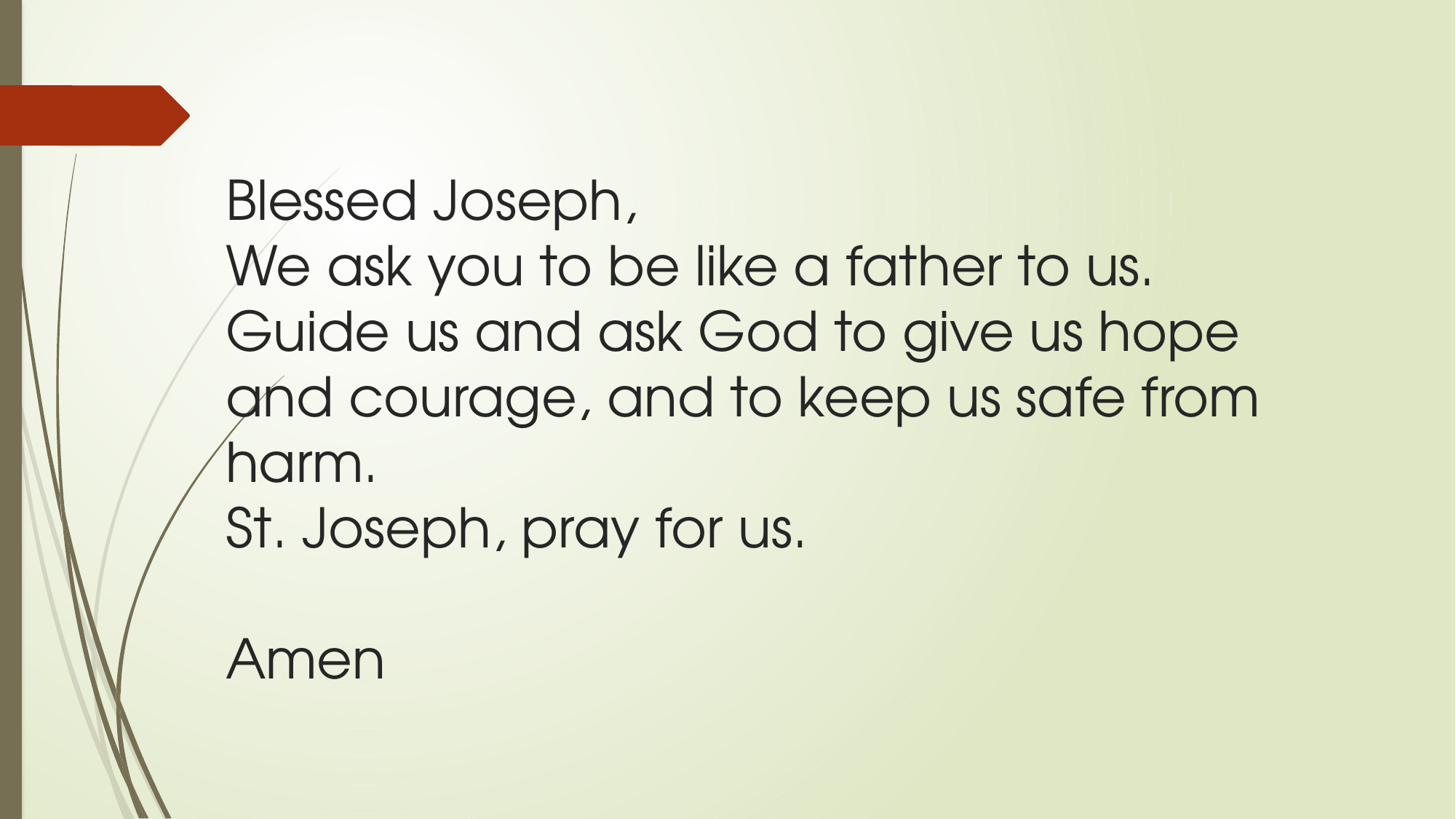

# Blessed Joseph, We ask you to be like a father to us. Guide us and ask God to give us hope and courage, and to keep us safe from harm. St. Joseph, pray for us. Amen